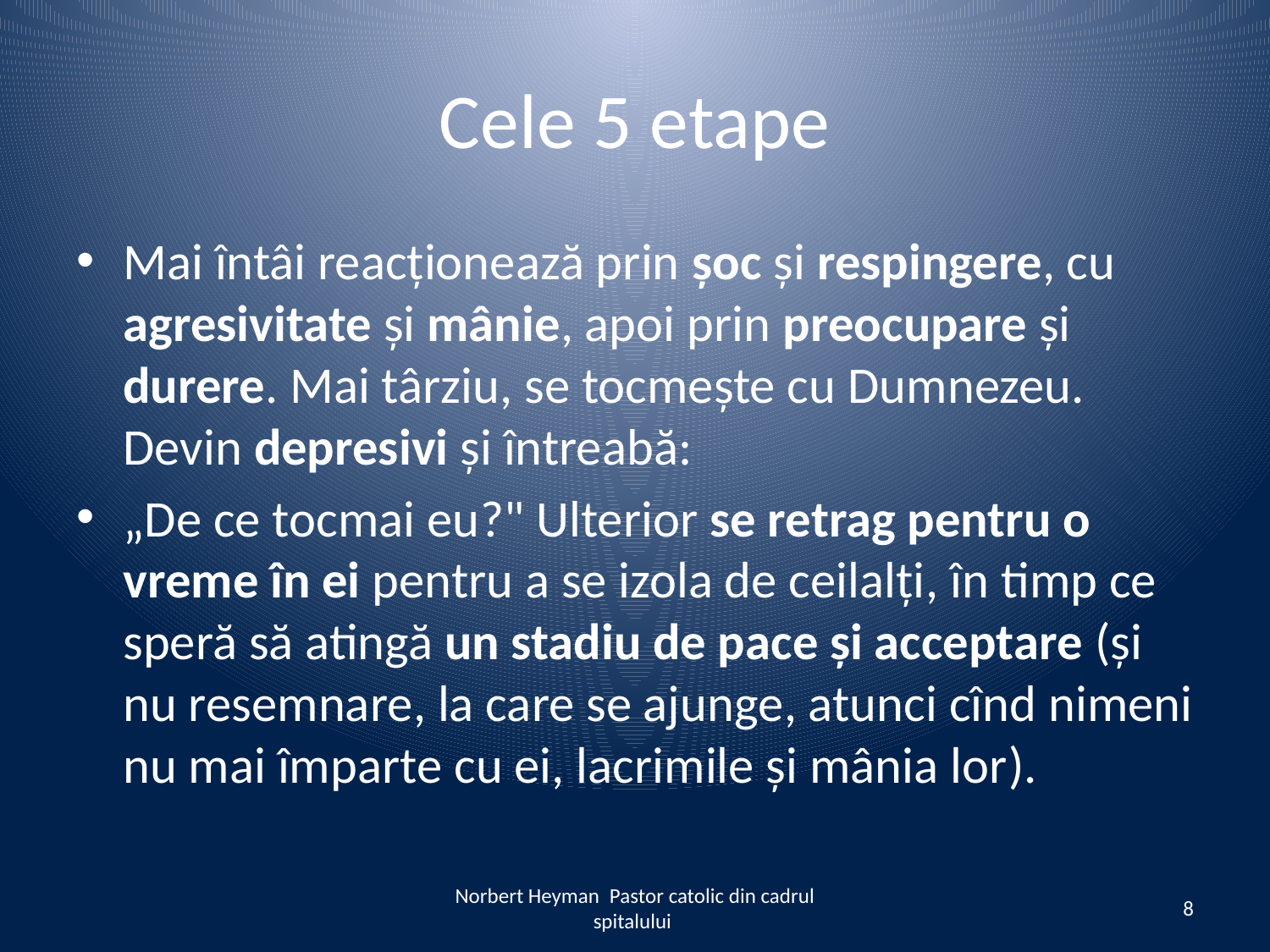

# Cele 5 etape
Mai întâi reacționează prin șoc și respingere, cu  agresivitate și mânie, apoi prin preocupare și durere. Mai târziu, se tocmește cu Dumnezeu. Devin depresivi și întreabă:
„De ce tocmai eu?" Ulterior se retrag pentru o vreme în ei pentru a se izola de ceilalți, în timp ce speră să atingă un stadiu de pace și acceptare (și nu resemnare, la care se ajunge, atunci cînd nimeni nu mai împarte cu ei, lacrimile și mânia lor).

Norbert Heyman  Pastor catolic din cadrul spitalului
8